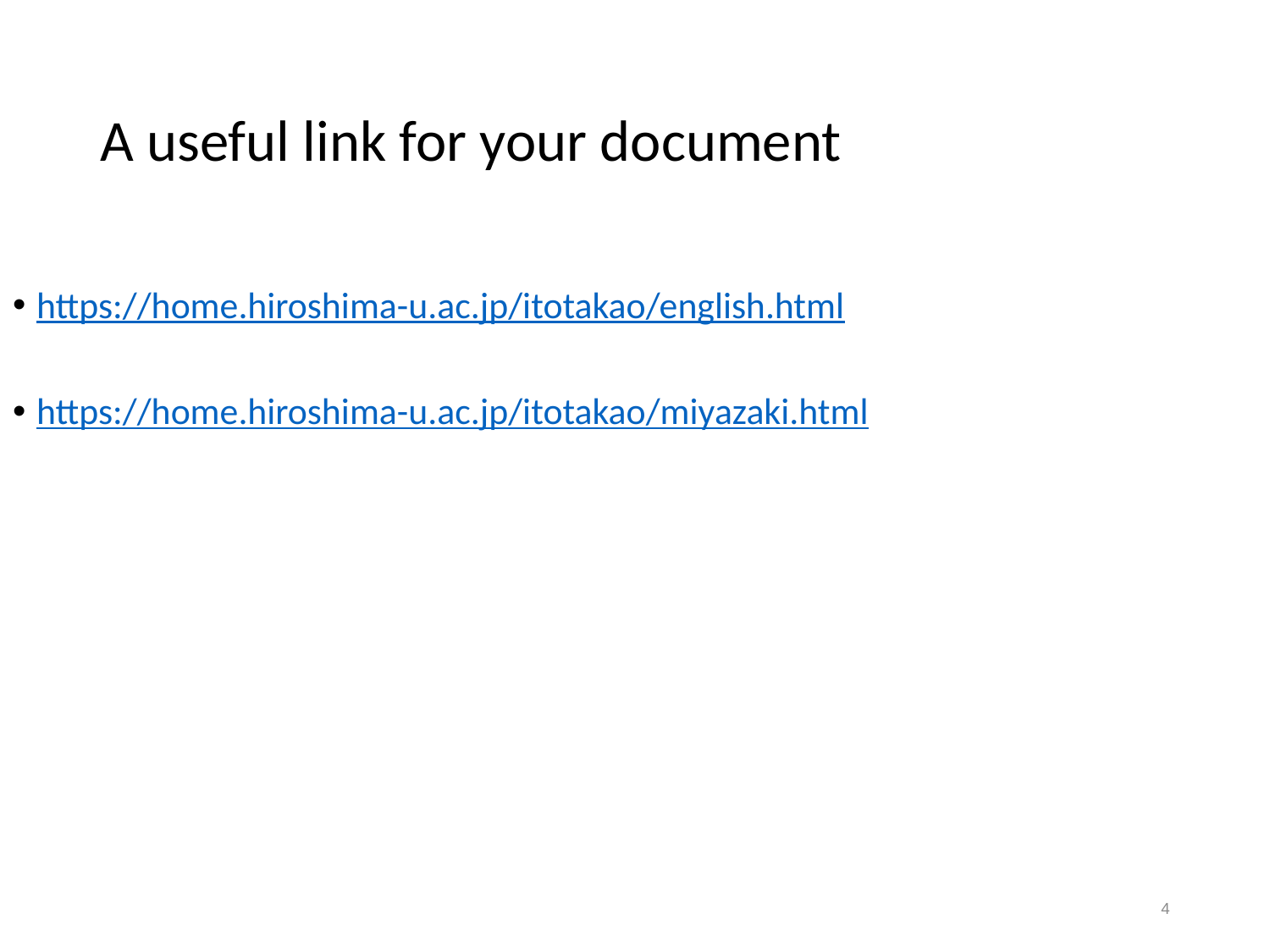

# A useful link for your document

https://home.hiroshima-u.ac.jp/itotakao/english.html

https://home.hiroshima-u.ac.jp/itotakao/miyazaki.html
4